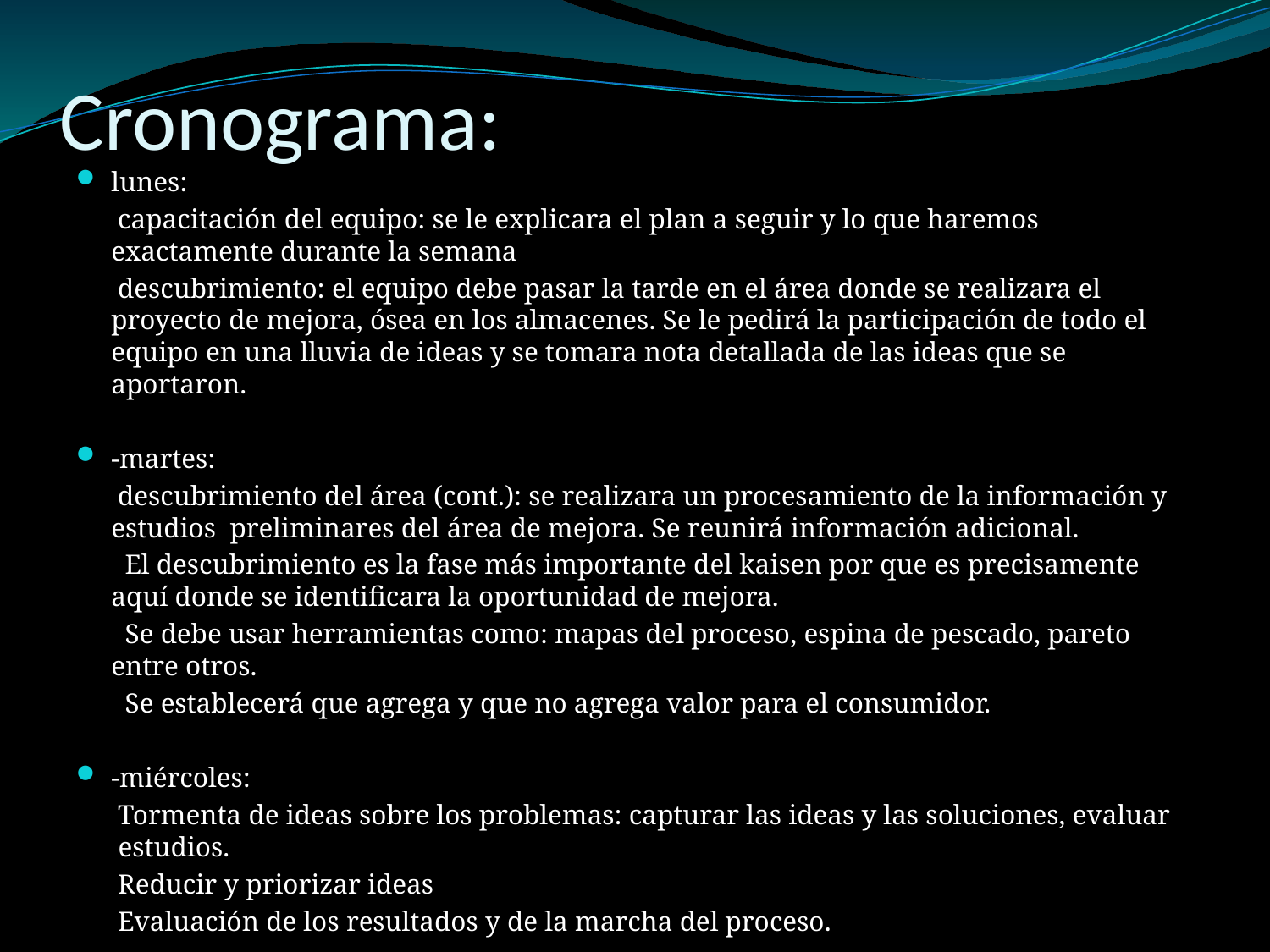

# Cronograma:
lunes:
      capacitación del equipo: se le explicara el plan a seguir y lo que haremos exactamente durante la semana
      descubrimiento: el equipo debe pasar la tarde en el área donde se realizara el proyecto de mejora, ósea en los almacenes. Se le pedirá la participación de todo el equipo en una lluvia de ideas y se tomara nota detallada de las ideas que se aportaron.

-martes:
      descubrimiento del área (cont.): se realizara un procesamiento de la información y estudios  preliminares del área de mejora. Se reunirá información adicional.
       El descubrimiento es la fase más importante del kaisen por que es precisamente aquí donde se identificara la oportunidad de mejora.
       Se debe usar herramientas como: mapas del proceso, espina de pescado, pareto entre otros.
       Se establecerá que agrega y que no agrega valor para el consumidor.

-miércoles:
      Tormenta de ideas sobre los problemas: capturar las ideas y las soluciones, evaluar     estudios.
      Reducir y priorizar ideas
      Evaluación de los resultados y de la marcha del proceso.